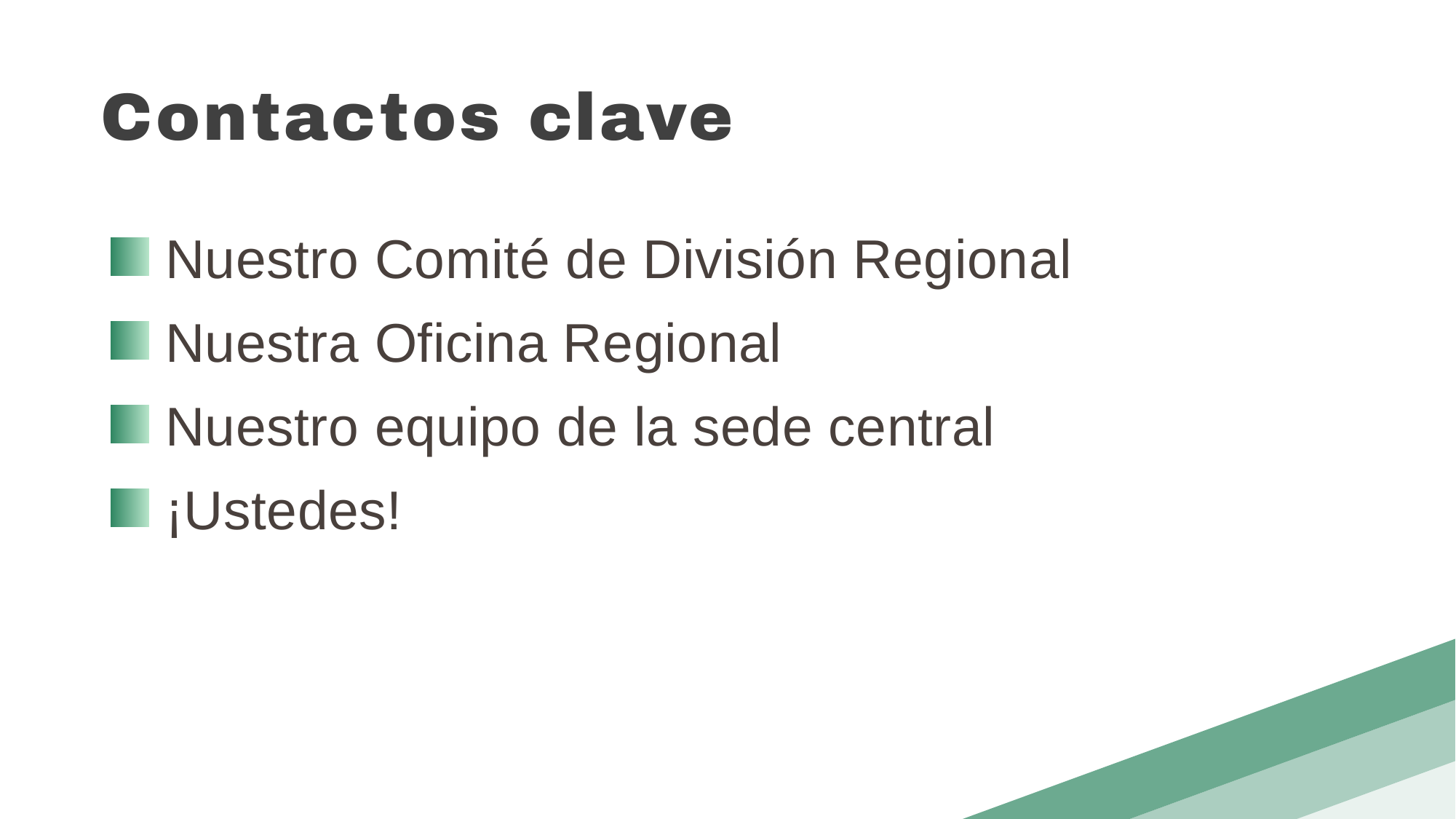

Contactos clave
Nuestro Comité de División Regional
Nuestra Oficina Regional
Nuestro equipo de la sede central
¡Ustedes!